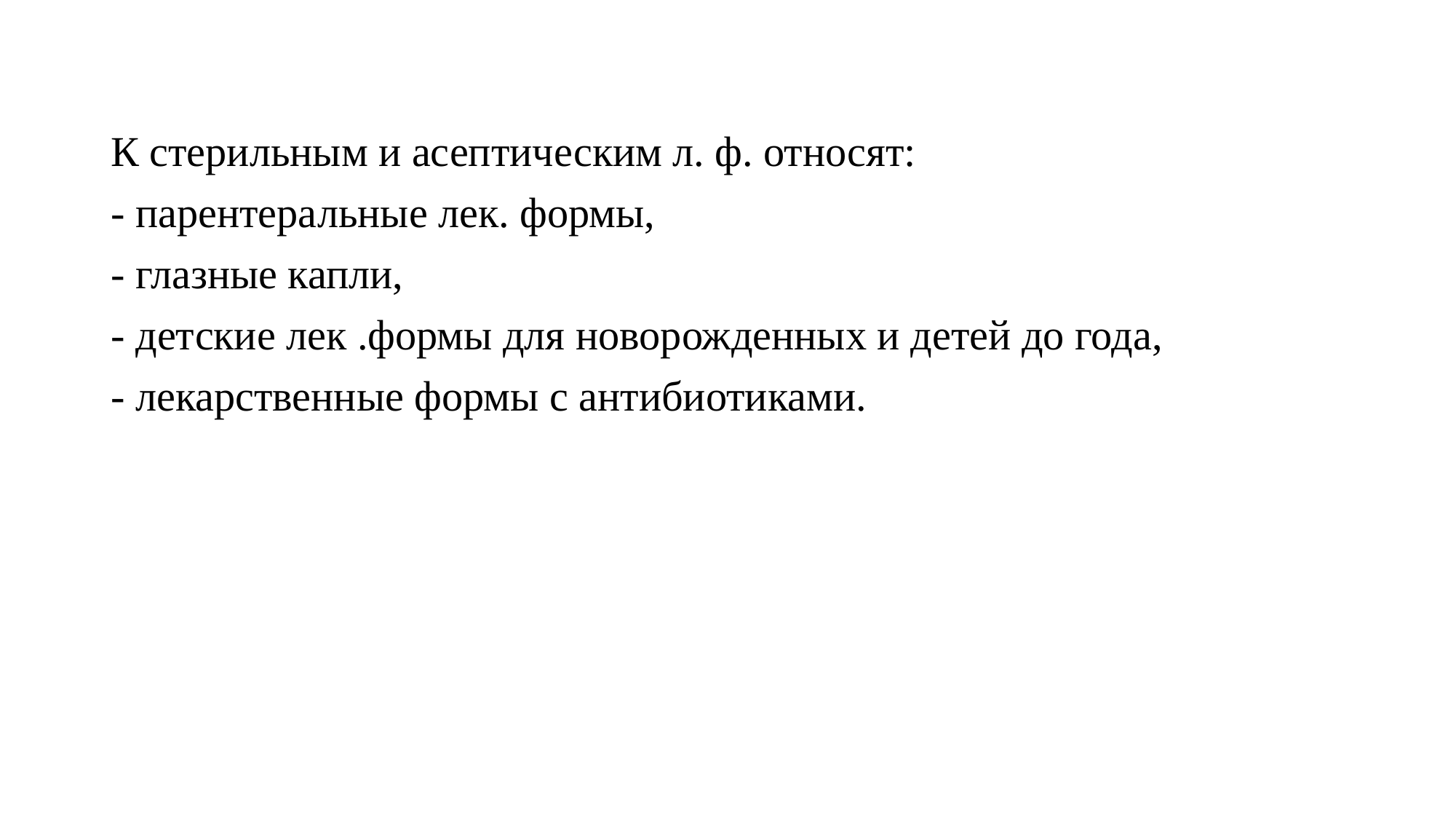

К стерильным и асептическим л. ф. относят:
- парентеральные лек. формы,
- глазные капли,
- детские лек .формы для новорожденных и детей до года,
- лекарственные формы с антибиотиками.